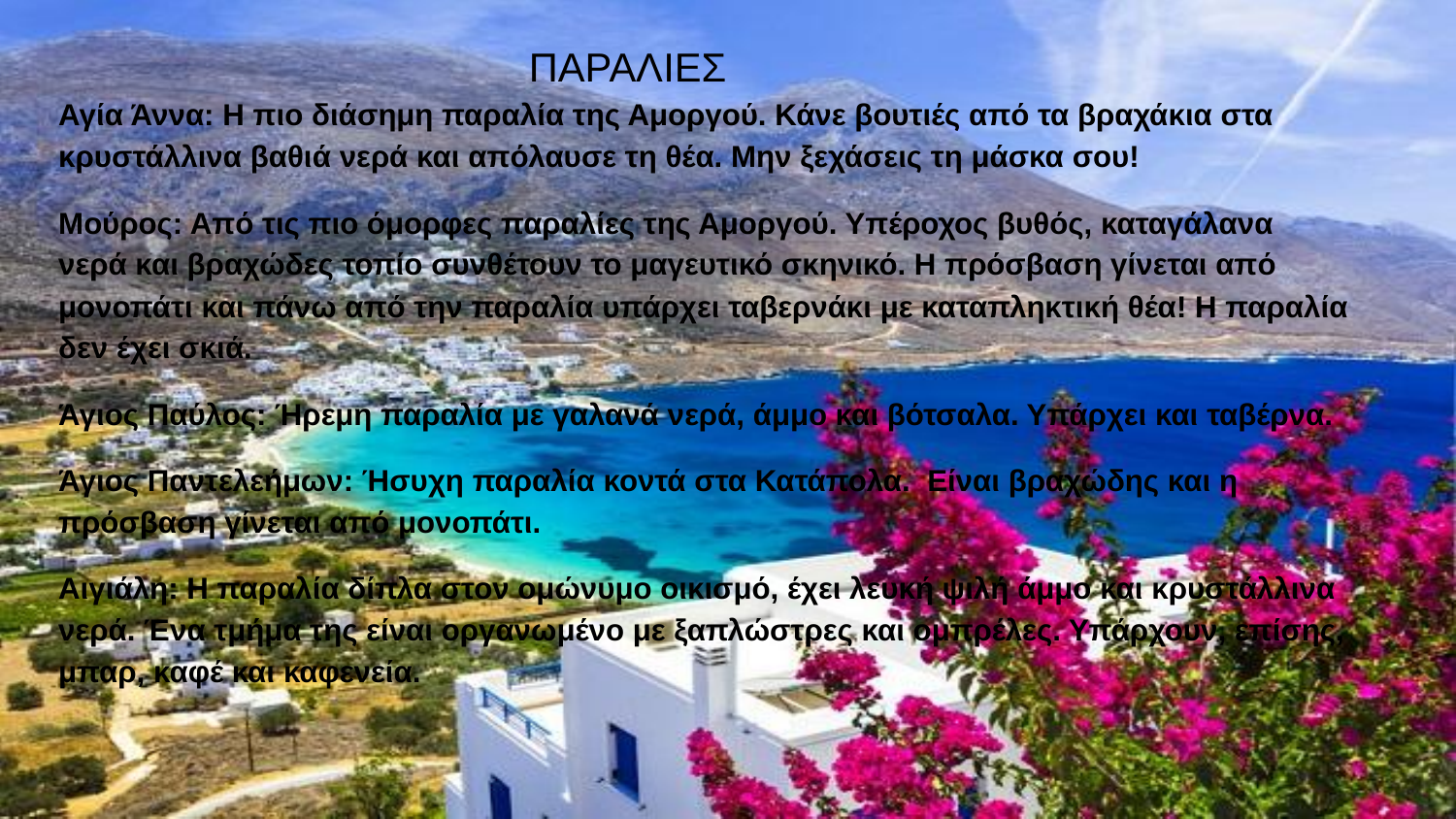

ΠΑΡΑΛΙΕΣ
Αγία Άννα: Η πιο διάσημη παραλία της Αμοργού. Κάνε βουτιές από τα βραχάκια στα κρυστάλλινα βαθιά νερά και απόλαυσε τη θέα. Μην ξεχάσεις τη μάσκα σου!
Μούρος: Από τις πιο όμορφες παραλίες της Αμοργού. Υπέροχος βυθός, καταγάλανα νερά και βραχώδες τοπίο συνθέτουν το μαγευτικό σκηνικό. Η πρόσβαση γίνεται από μονοπάτι και πάνω από την παραλία υπάρχει ταβερνάκι με καταπληκτική θέα! Η παραλία δεν έχει σκιά.
Άγιος Παύλος: Ήρεμη παραλία με γαλανά νερά, άμμο και βότσαλα. Υπάρχει και ταβέρνα.
Άγιος Παντελεήμων: Ήσυχη παραλία κοντά στα Κατάπολα.  Είναι βραχώδης και η πρόσβαση γίνεται από μονοπάτι.
Αιγιάλη: Η παραλία δίπλα στον ομώνυμο οικισμό, έχει λευκή ψιλή άμμο και κρυστάλλινα νερά. Ένα τμήμα της είναι οργανωμένο με ξαπλώστρες και ομπρέλες. Υπάρχουν, επίσης, μπαρ, καφέ και καφενεία.